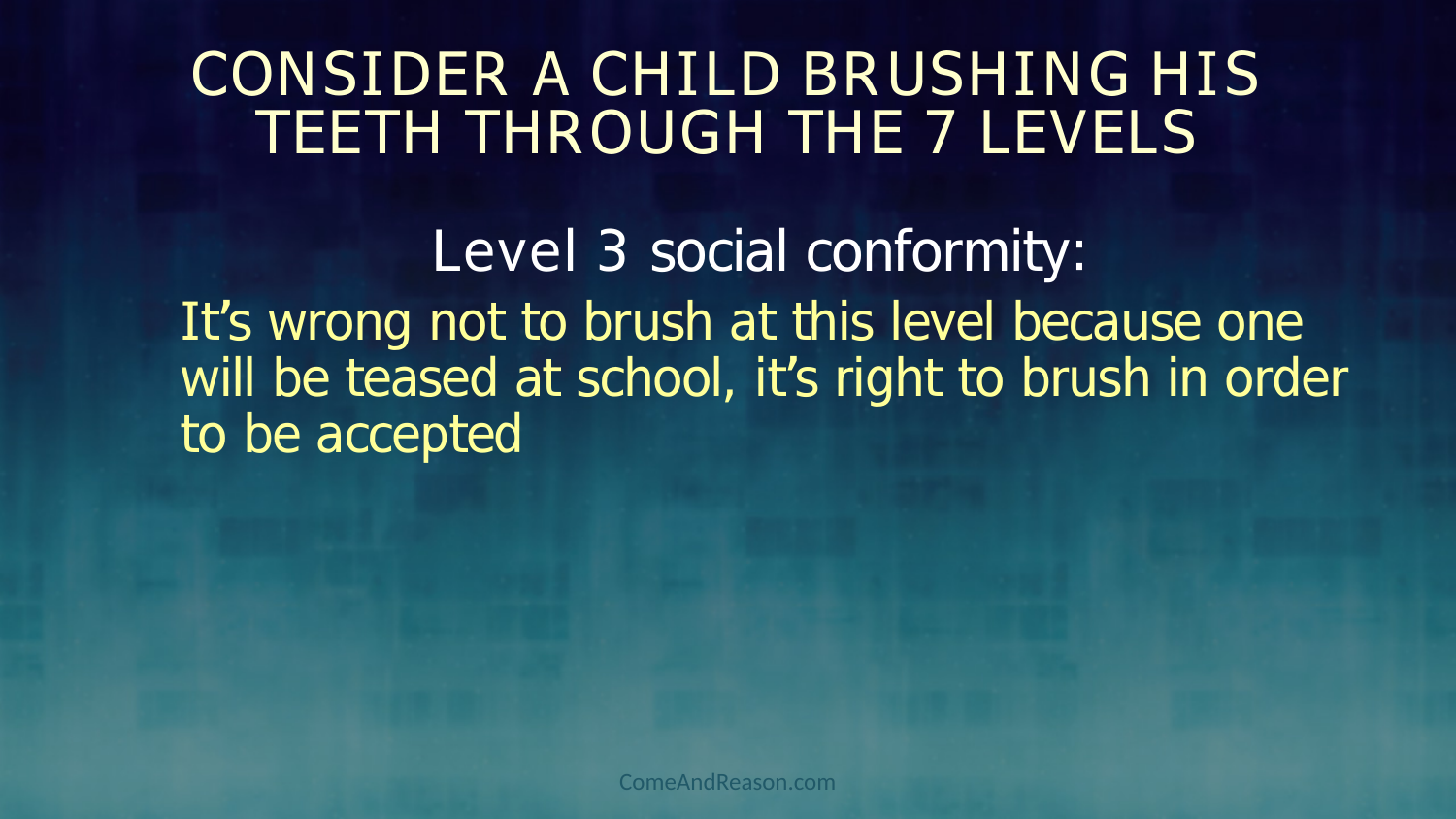

# Consider a Child Brushing his Teeth through the 7 Levels
Level 3 social conformity:
It’s wrong not to brush at this level because one will be teased at school, it’s right to brush in order to be accepted

ComeAndReason.com